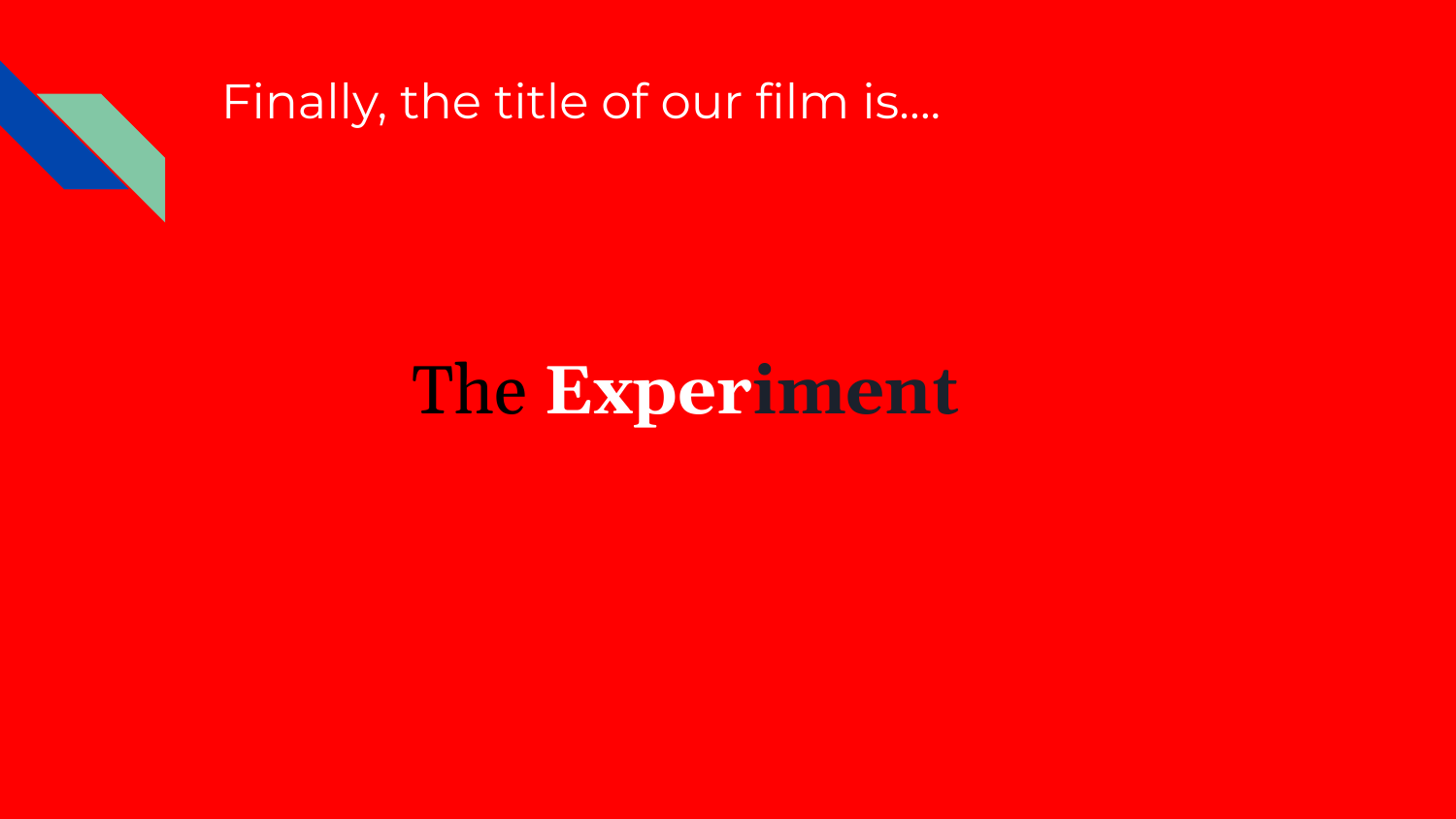

# Finally, the title of our film is….
The Experiment